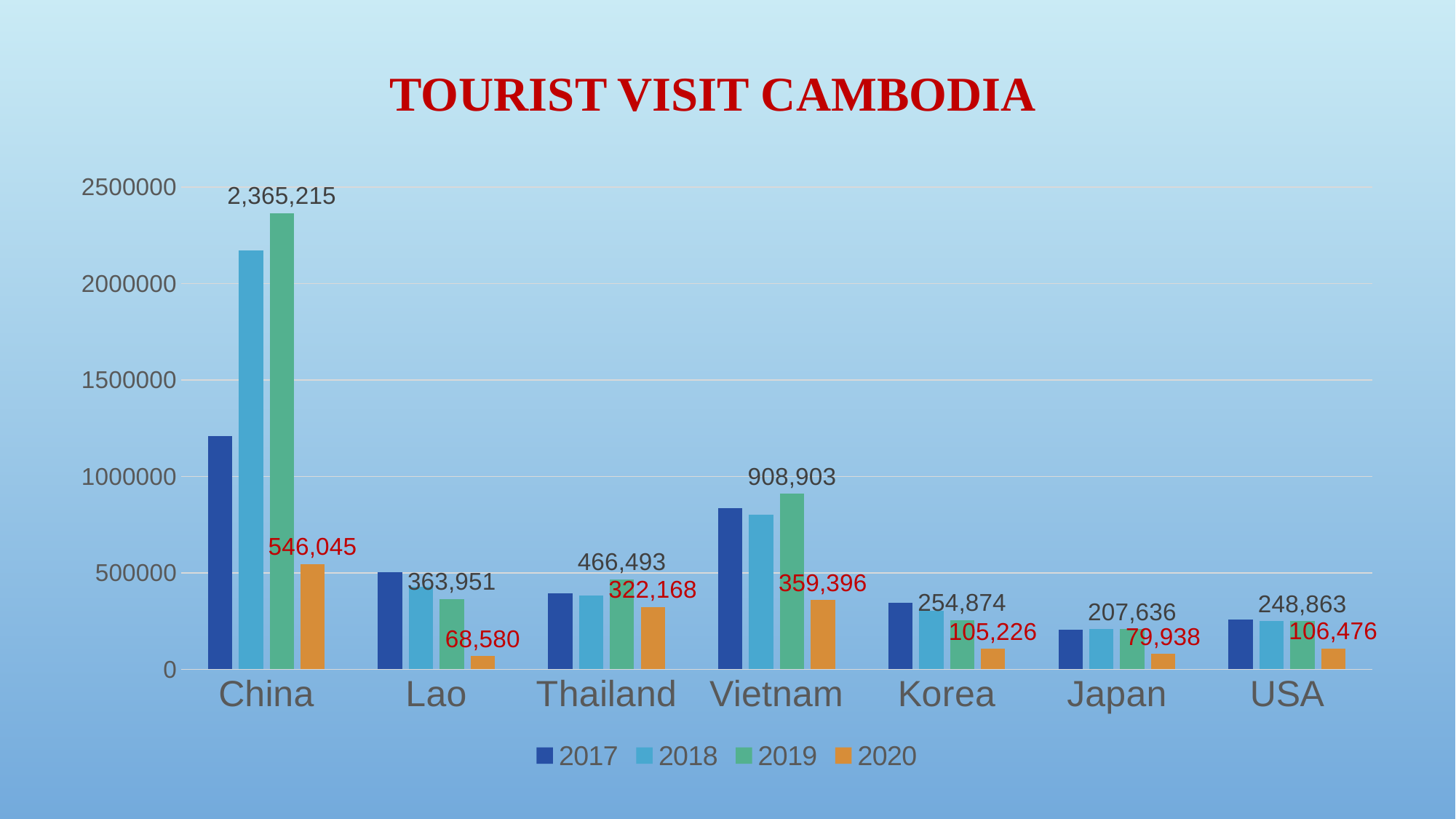

TOURIST VISIT CAMBODIA

### Chart

| Category | 2017 | 2018 | 2019 | 2020 |
|---|---|---|---|---|
| China | 1210782.0 | 2171301.0 | 2365215.0 | 546045.0 |
| Lao | 502219.0 | 426180.0 | 363951.0 | 68580.0 |
| Thailand | 394934.0 | 382317.0 | 466493.0 | 322168.0 |
| Vietnam | 835355.0 | 800128.0 | 908903.0 | 359396.0 |
| Korea | 345081.0 | 301770.0 | 254874.0 | 105226.0 |
| Japan | 203373.0 | 210471.0 | 207636.0 | 79938.0 |
| USA | 256544.0 | 250813.0 | 248863.0 | 106476.0 |